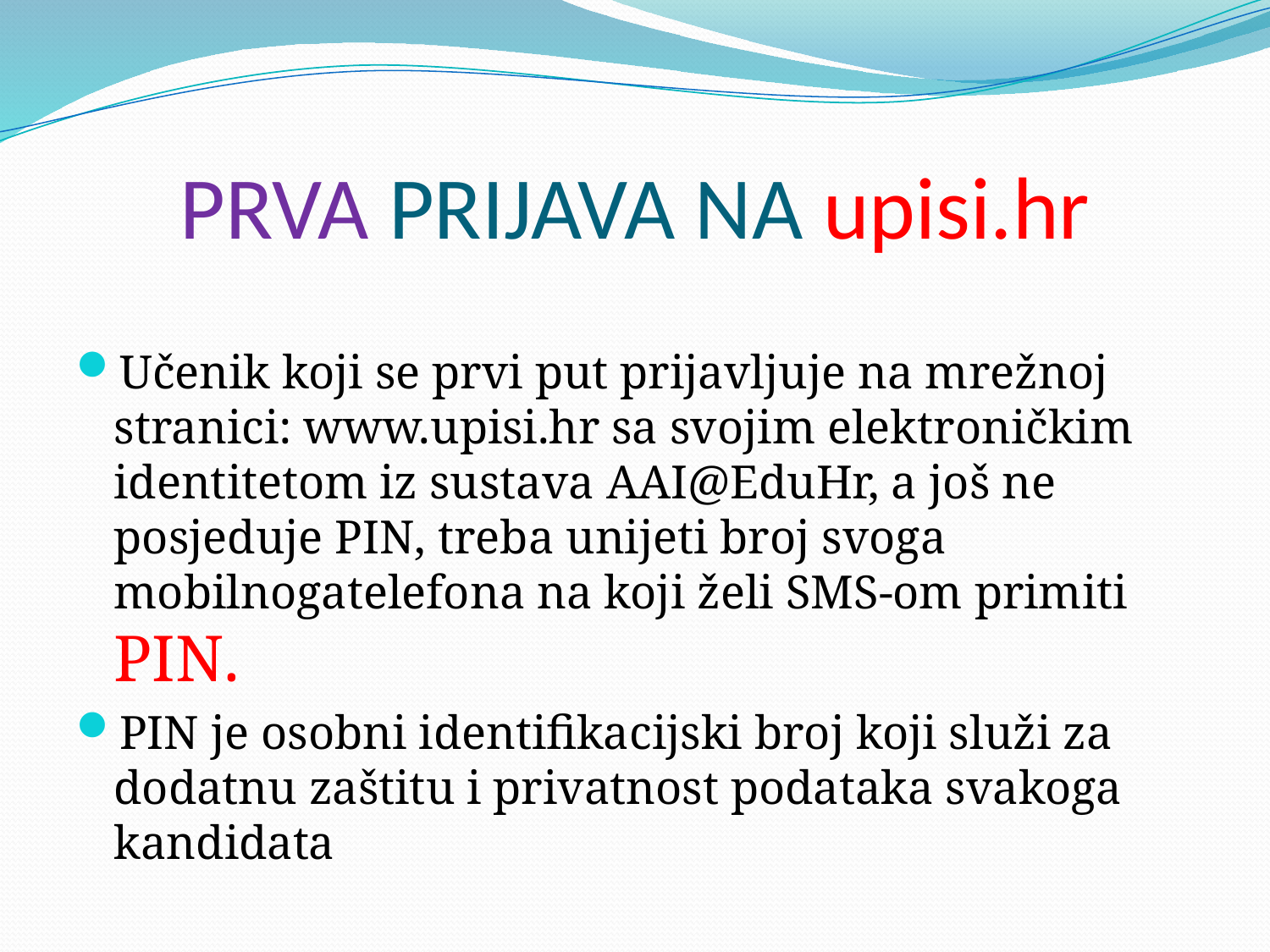

# PRVA PRIJAVA NA upisi.hr

Učenik koji se prvi put prijavljuje na mrežnoj stranici: www.upisi.hr sa svojim elektroničkim identitetom iz sustava AAI@EduHr, a još ne posjeduje PIN, treba unijeti broj svoga mobilnogatelefona na koji želi SMS-om primiti PIN.
PIN je osobni identifikacijski broj koji služi za dodatnu zaštitu i privatnost podataka svakoga kandidata